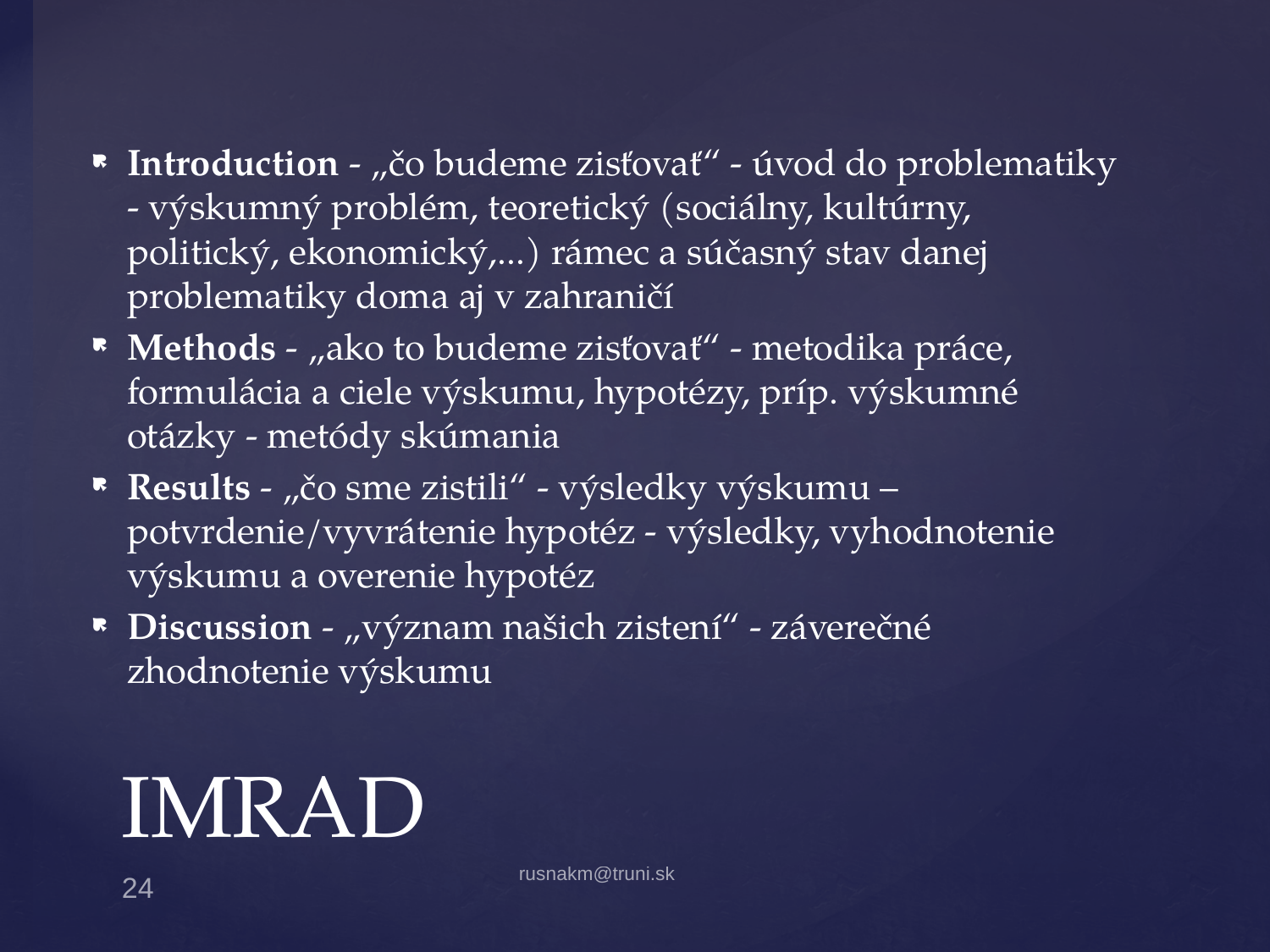

Introduction - „čo budeme zisťovať“ - úvod do problematiky - výskumný problém, teoretický (sociálny, kultúrny, politický, ekonomický,...) rámec a súčasný stav danej problematiky doma aj v zahraničí
Methods - „ako to budeme zisťovať“ - metodika práce, formulácia a ciele výskumu, hypotézy, príp. výskumné otázky - metódy skúmania
Results - „čo sme zistili“ - výsledky výskumu – potvrdenie/vyvrátenie hypotéz - výsledky, vyhodnotenie výskumu a overenie hypotéz
Discussion - „význam našich zistení“ - záverečné zhodnotenie výskumu
# IMRAD
rusnakm@truni.sk
24